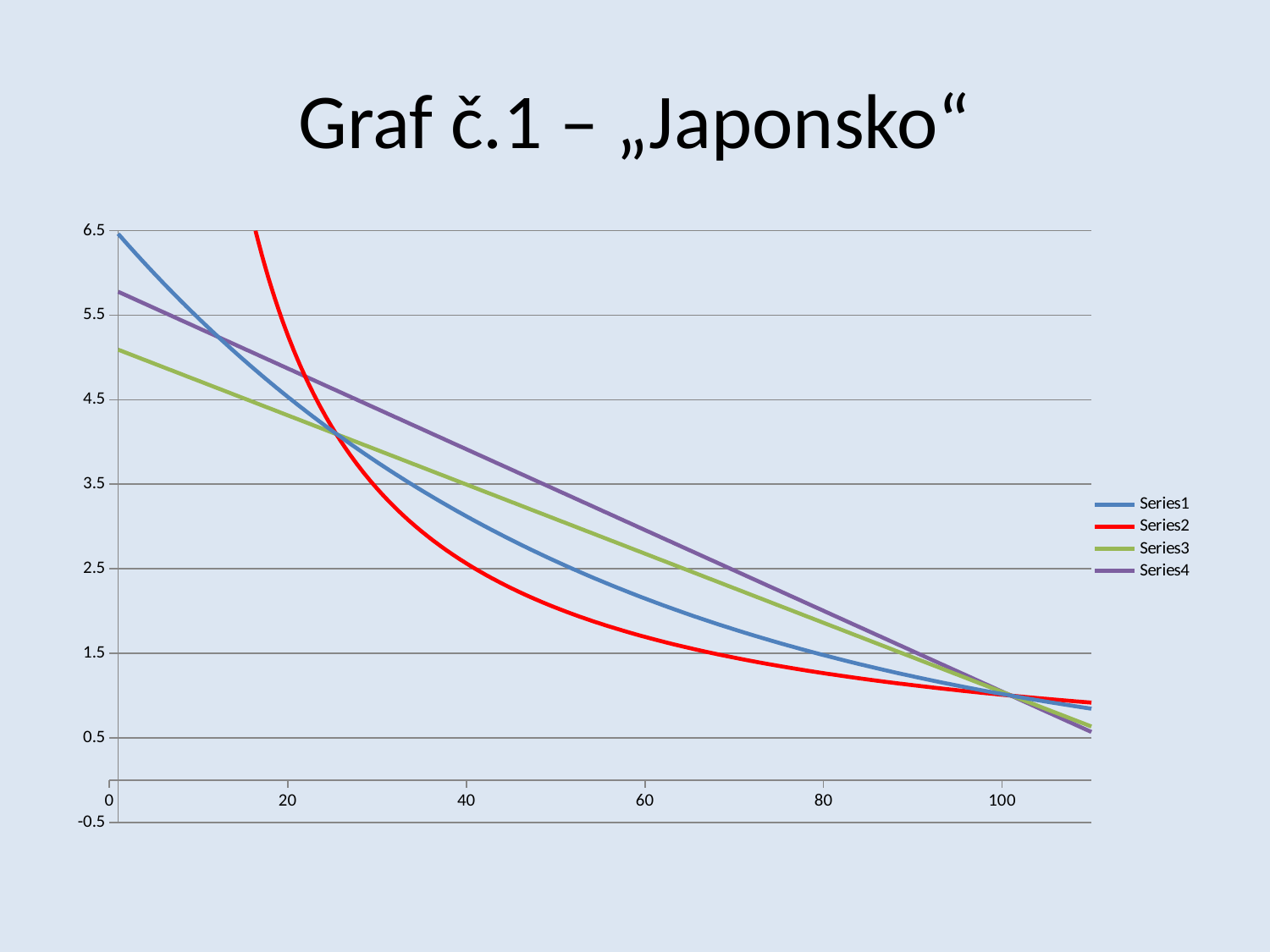

# Graf č.1 – „Japonsko“

### Chart

| Category |  |  |  |  |
|---|---|---|---|---|